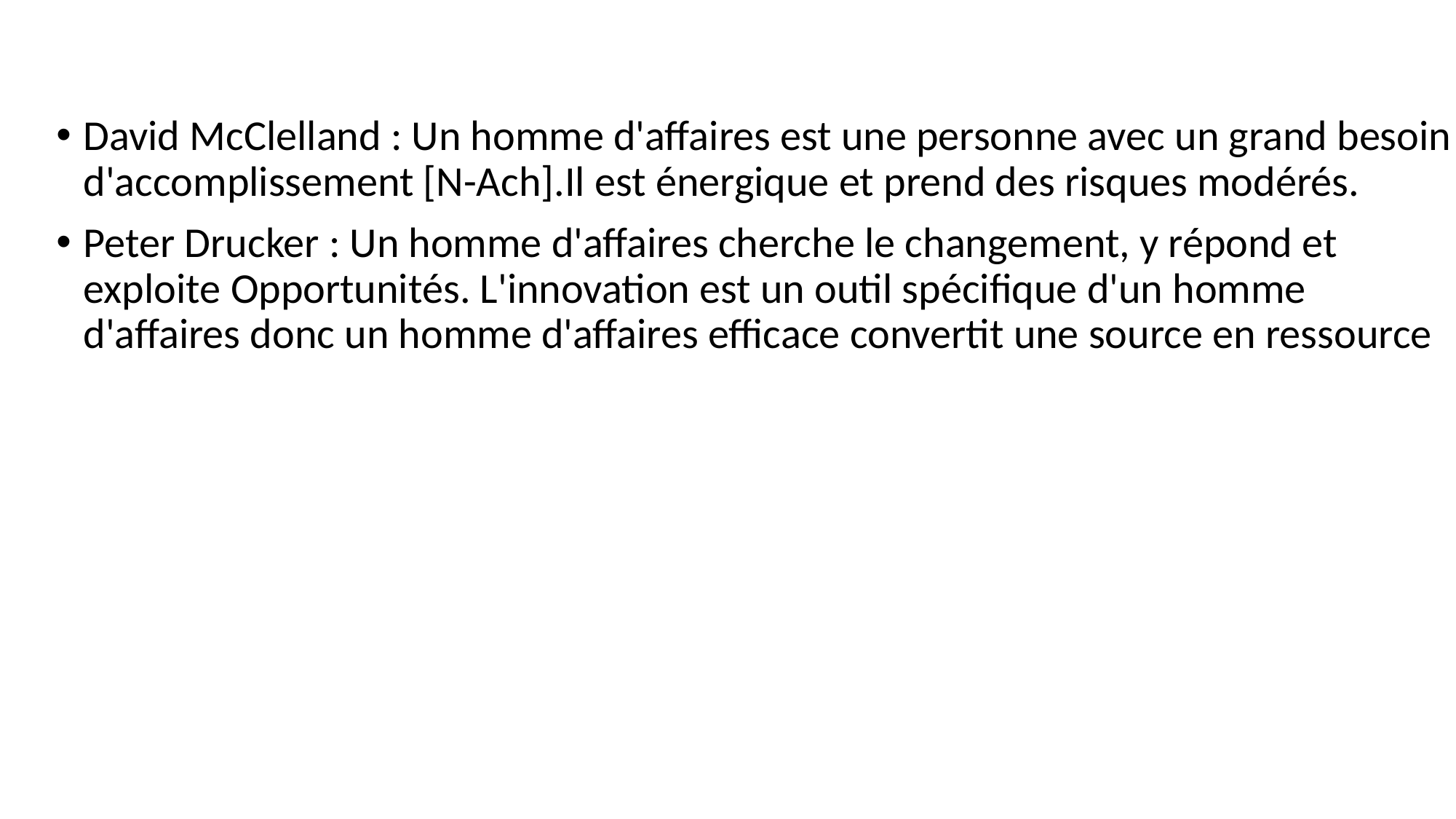

David McClelland : Un homme d'affaires est une personne avec un grand besoin d'accomplissement [N-Ach].Il est énergique et prend des risques modérés.
Peter Drucker : Un homme d'affaires cherche le changement, y répond et exploite Opportunités. L'innovation est un outil spécifique d'un homme d'affaires donc un homme d'affaires efficace convertit une source en ressource